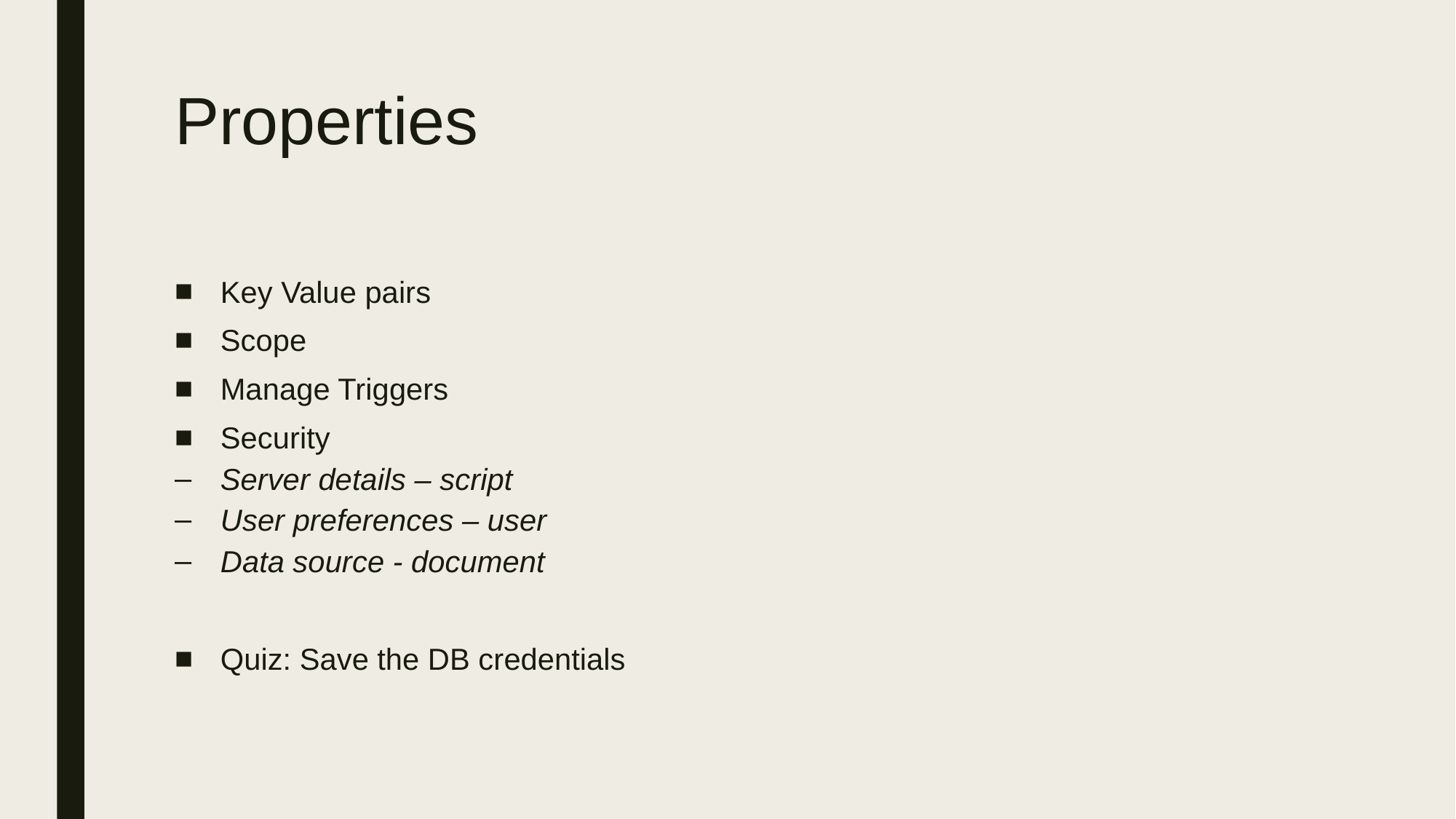

# Properties
Key Value pairs
Scope
Manage Triggers
Security
Server details – script
User preferences – user
Data source - document

Quiz: Save the DB credentials